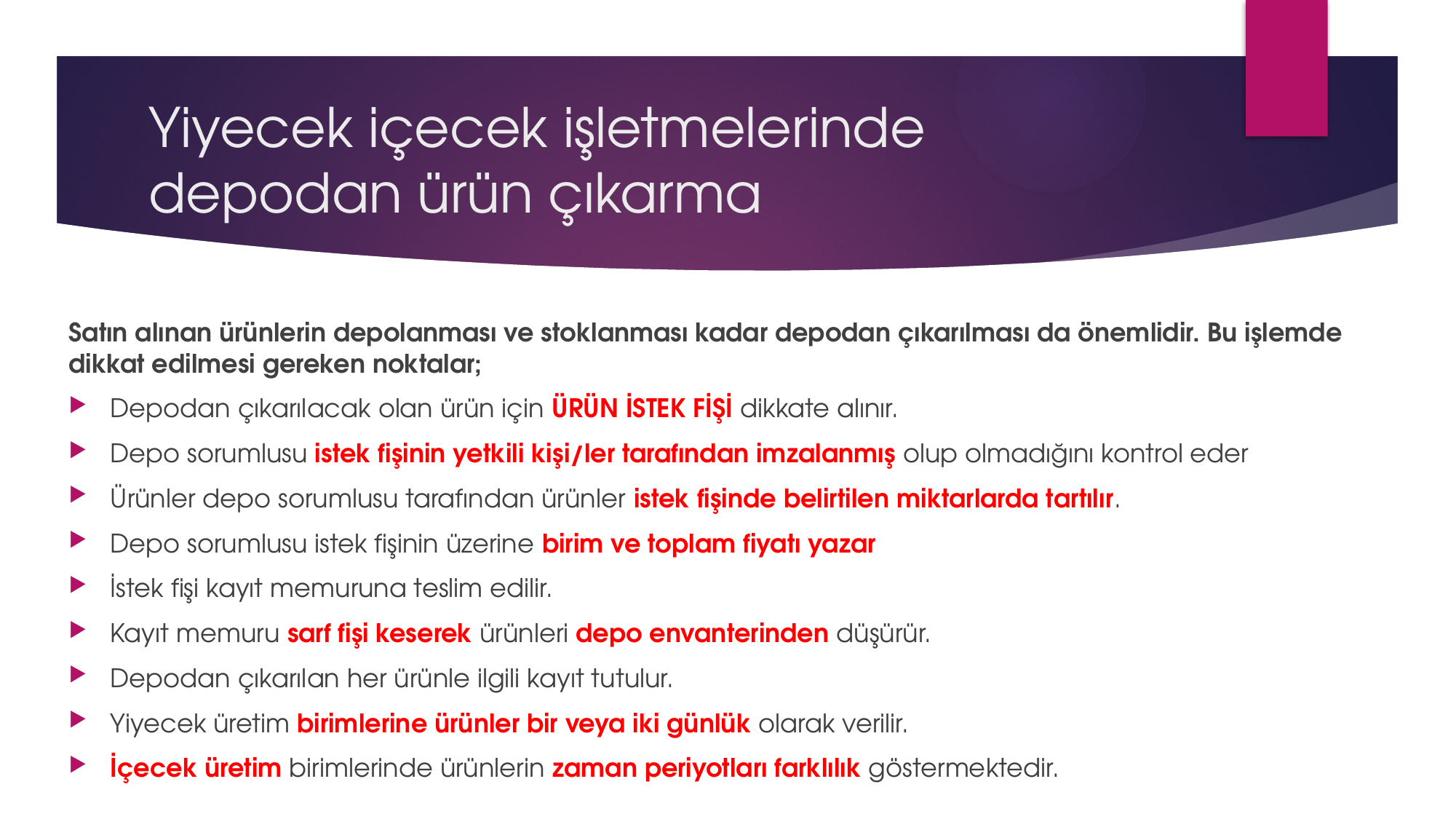

# Yiyecek içecek işletmelerinde depodan ürün çıkarma
Satın alınan ürünlerin depolanması ve stoklanması kadar depodan çıkarılması da önemlidir. Bu işlemde dikkat edilmesi gereken noktalar;
Depodan çıkarılacak olan ürün için ÜRÜN İSTEK FİŞİ dikkate alınır.
Depo sorumlusu istek fişinin yetkili kişi/ler tarafından imzalanmış olup olmadığını kontrol eder
Ürünler depo sorumlusu tarafından ürünler istek fişinde belirtilen miktarlarda tartılır.
Depo sorumlusu istek fişinin üzerine birim ve toplam fiyatı yazar
İstek fişi kayıt memuruna teslim edilir.
Kayıt memuru sarf fişi keserek ürünleri depo envanterinden düşürür.
Depodan çıkarılan her ürünle ilgili kayıt tutulur.
Yiyecek üretim birimlerine ürünler bir veya iki günlük olarak verilir.
İçecek üretim birimlerinde ürünlerin zaman periyotları farklılık göstermektedir.